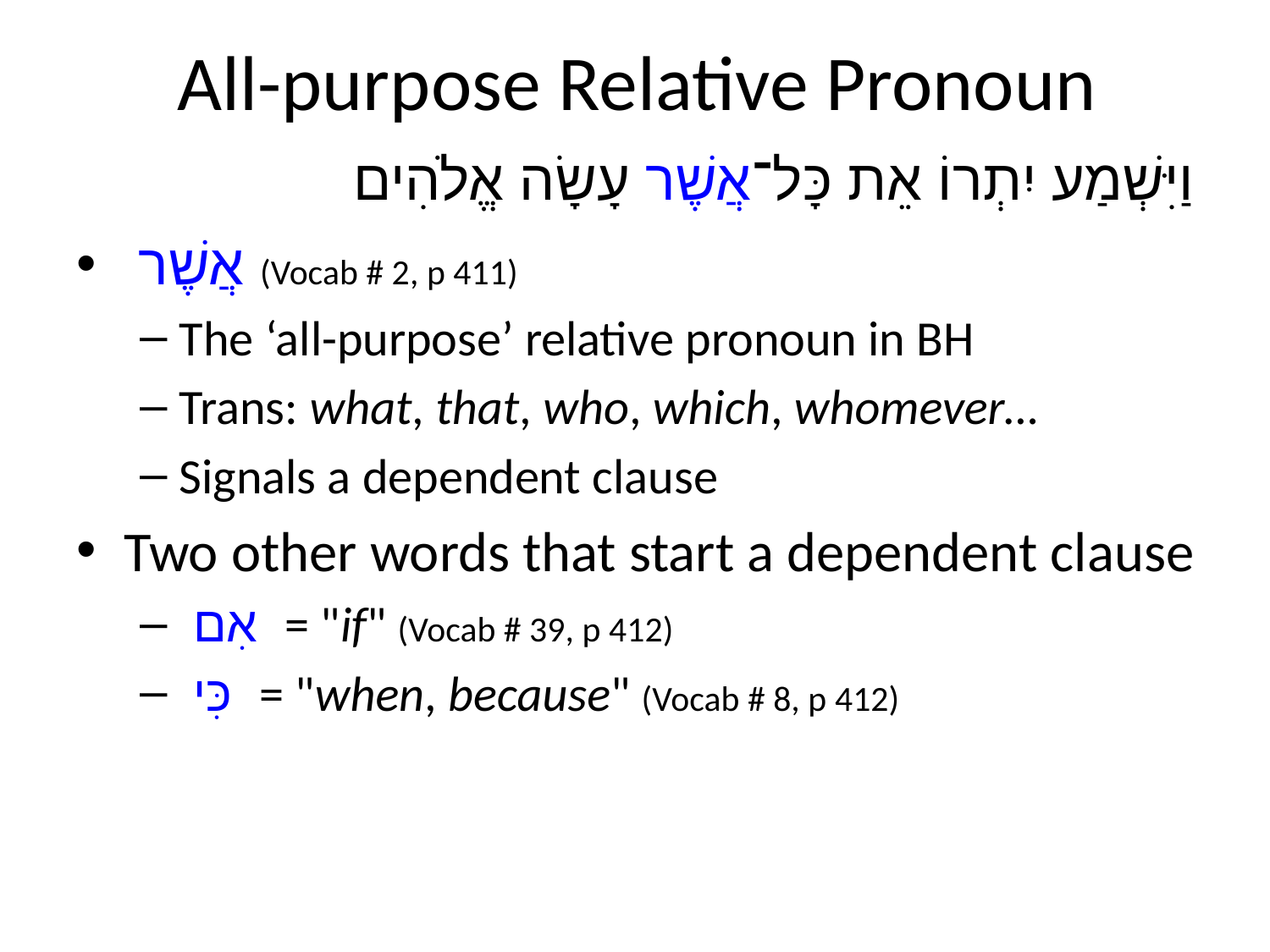

# All-purpose Relative Pronoun
וַיִּשְׁמַע יִתְרוֹ אֵת כָּל־אֲשֶׁר עָשָׂה אֱלֹהִים
 אֲשֶׁר (Vocab # 2, p 411)
The ‘all-purpose’ relative pronoun in BH
Trans: what, that, who, which, whomever…
Signals a dependent clause
Two other words that start a dependent clause
 אִם  = "if" (Vocab # 39, p 412)
 כִּי  = "when, because" (Vocab # 8, p 412)